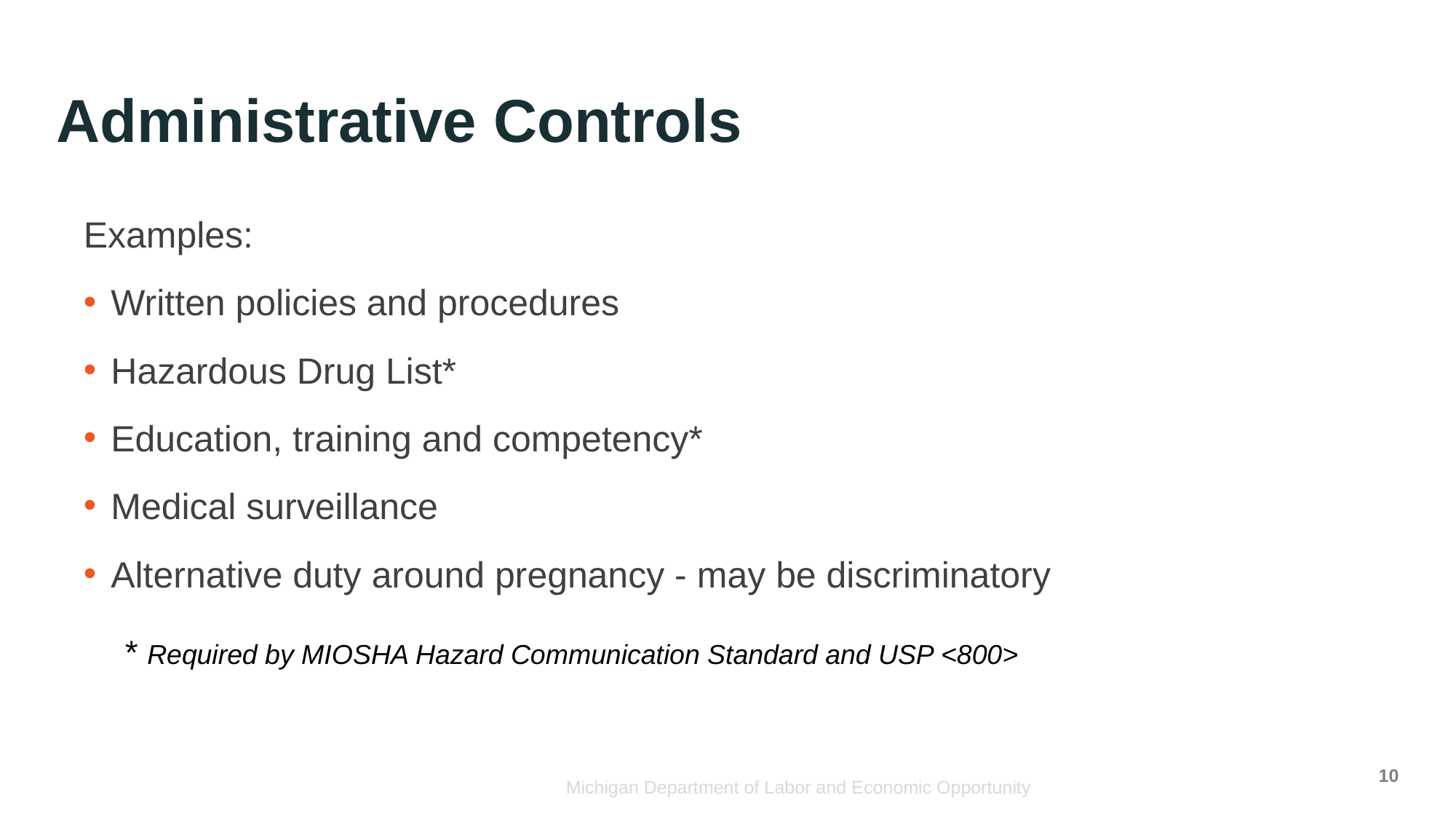

# Administrative Controls
Examples:
Written policies and procedures
Hazardous Drug List*
Education, training and competency*
Medical surveillance
Alternative duty around pregnancy - may be discriminatory
* Required by MIOSHA Hazard Communication Standard and USP <800>
10
Michigan Department of Labor and Economic Opportunity